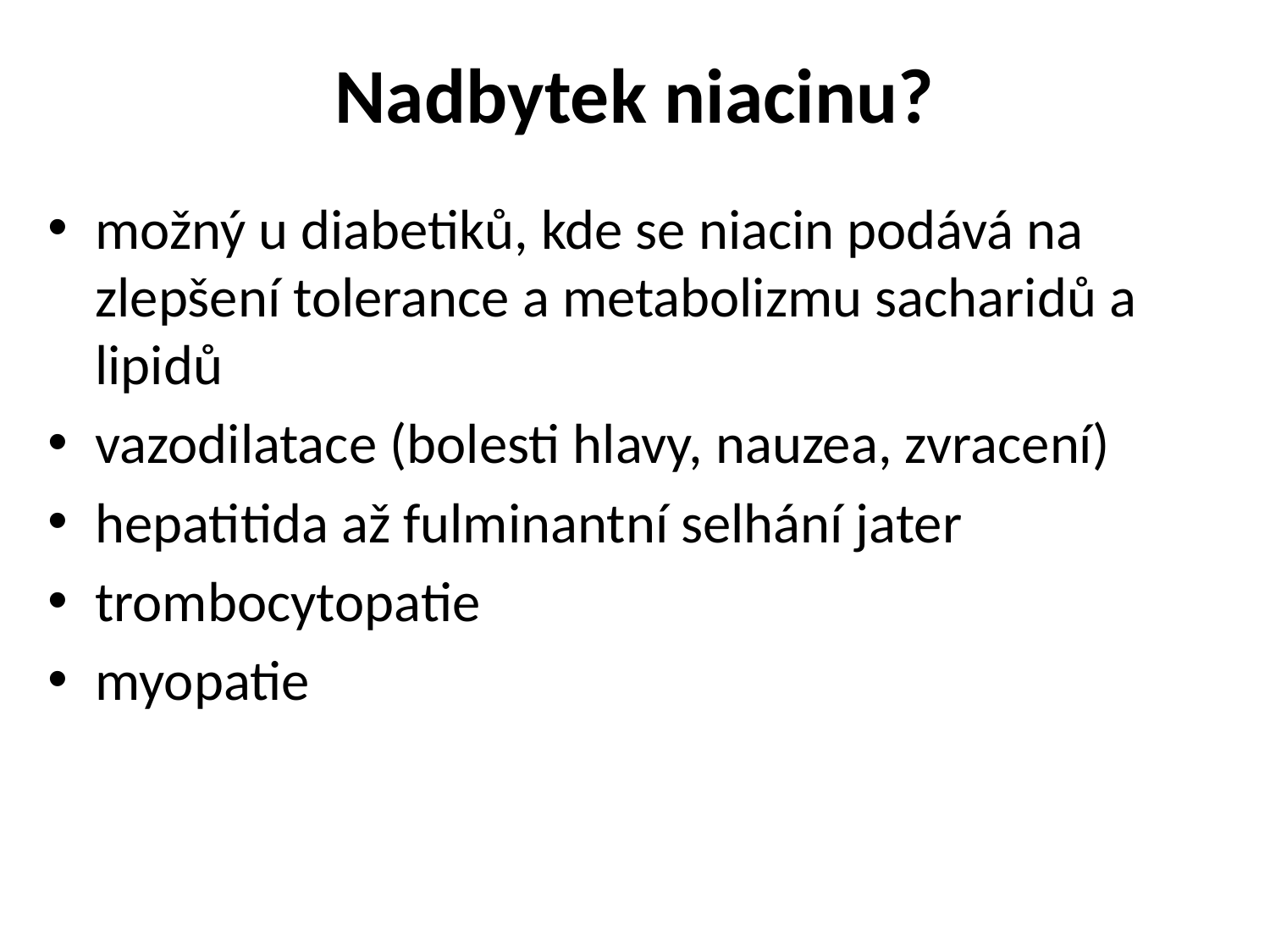

# Nadbytek niacinu?
možný u diabetiků, kde se niacin podává na zlepšení tolerance a metabolizmu sacharidů a lipidů
vazodilatace (bolesti hlavy, nauzea, zvracení)
hepatitida až fulminantní selhání jater
trombocytopatie
myopatie